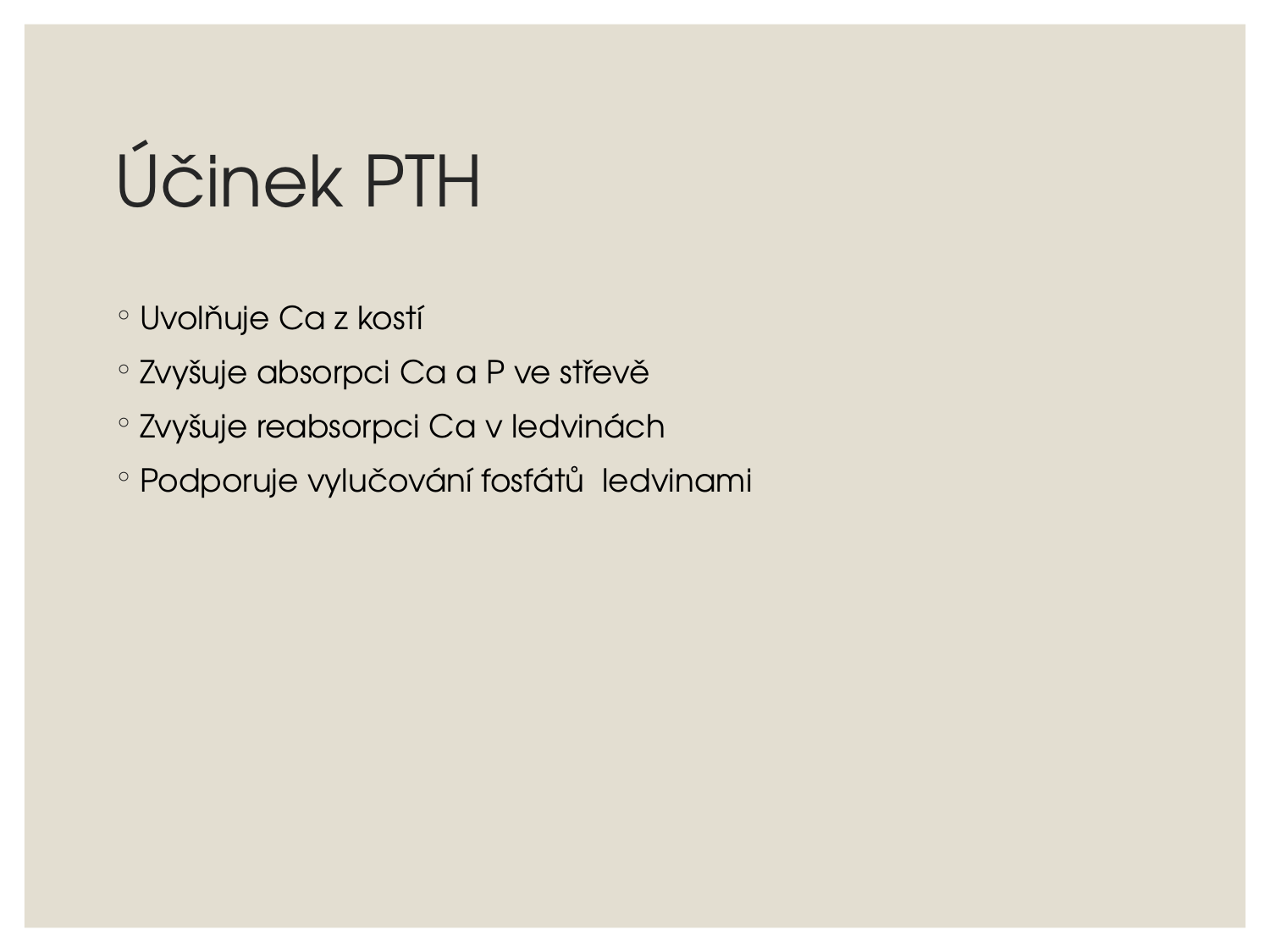

# Účinek PTH
Uvolňuje Ca z kostí
Zvyšuje absorpci Ca a P ve střevě
Zvyšuje reabsorpci Ca v ledvinách
Podporuje vylučování fosfátů  ledvinami